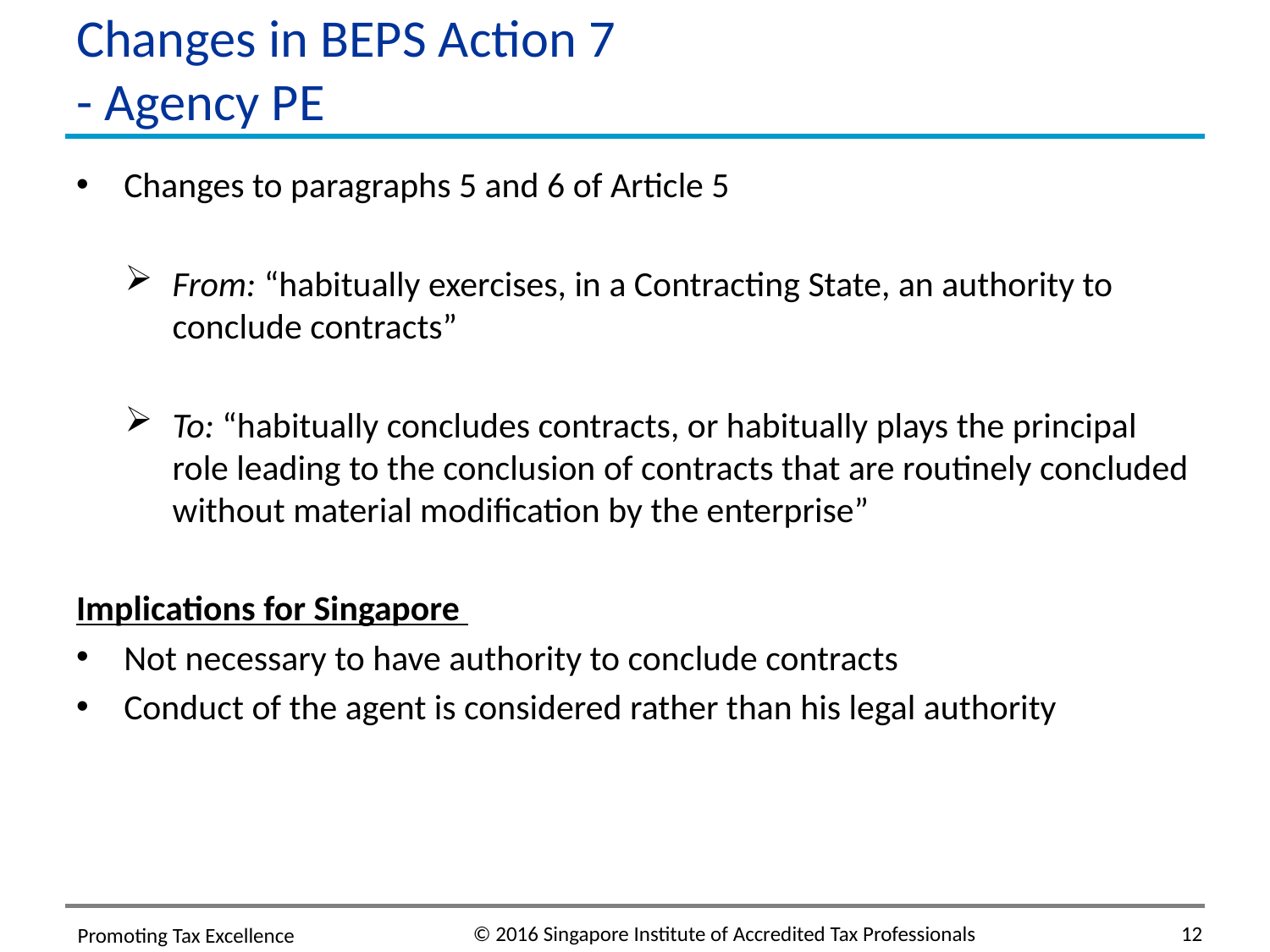

# Changes in BEPS Action 7 - Agency PE
Changes to paragraphs 5 and 6 of Article 5

From: “habitually exercises, in a Contracting State, an authority to conclude contracts”

To: “habitually concludes contracts, or habitually plays the principal role leading to the conclusion of contracts that are routinely concluded without material modification by the enterprise”

Implications for Singapore
Not necessary to have authority to conclude contracts
Conduct of the agent is considered rather than his legal authority